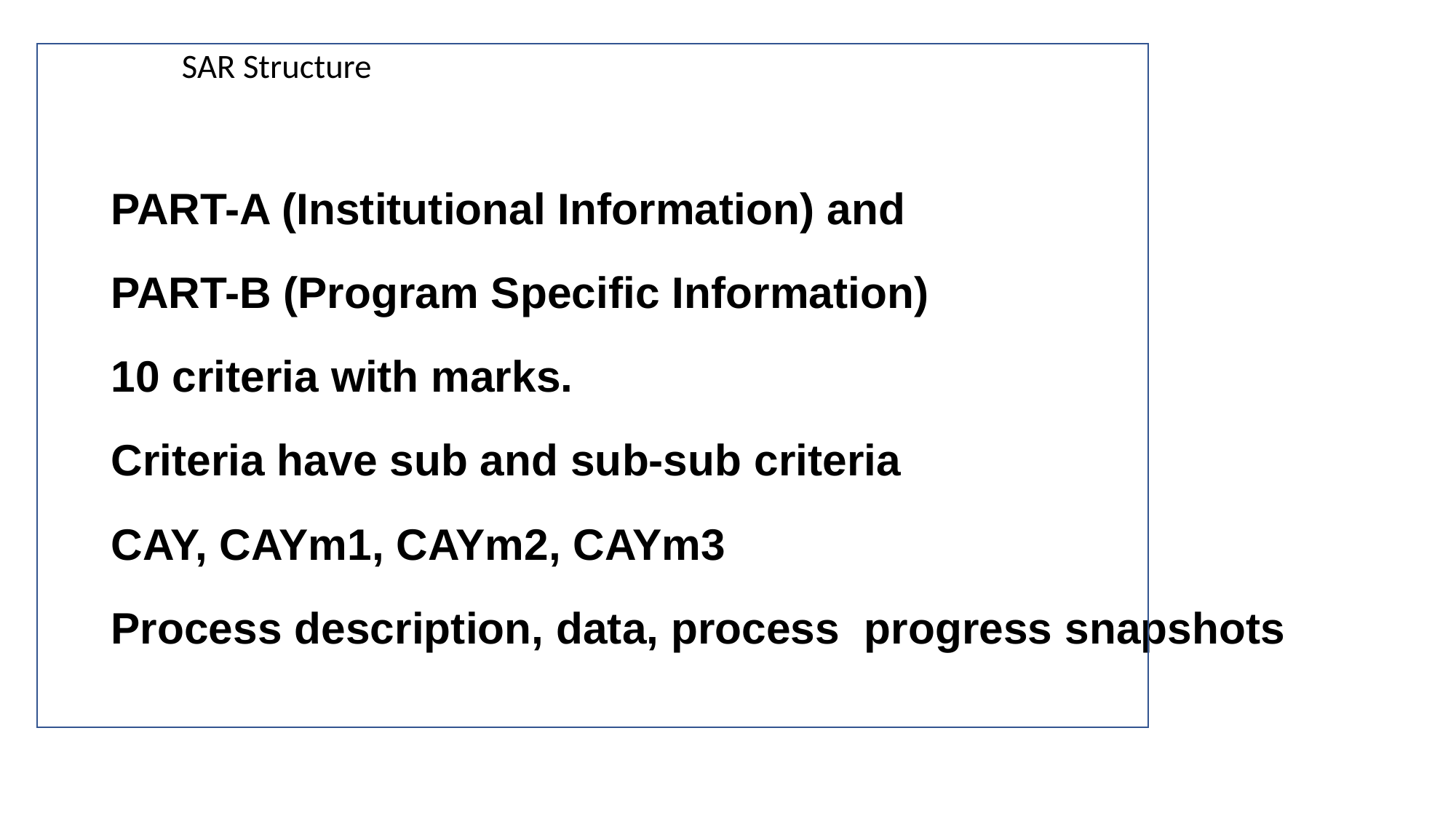

# SAR Structure

PART-A (Institutional Information) and
PART-B (Program Specific Information)
10 criteria with marks.
Criteria have sub and sub-sub criteria
CAY, CAYm1, CAYm2, CAYm3
Process description, data, process  progress snapshots

112